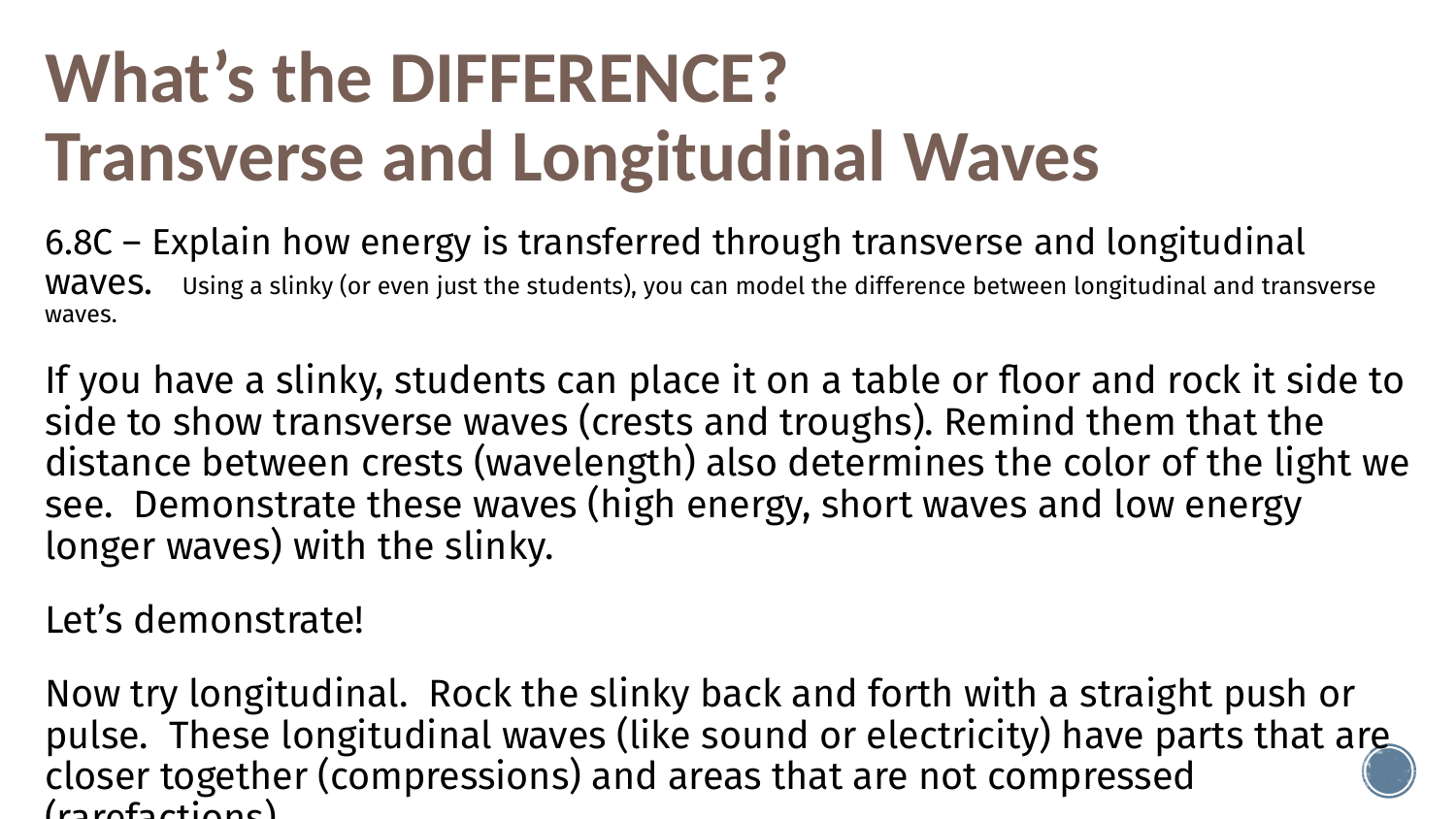

# What’s the DIFFERENCE? Transverse and Longitudinal Waves
6.8C – Explain how energy is transferred through transverse and longitudinal waves.   Using a slinky (or even just the students), you can model the difference between longitudinal and transverse waves.
If you have a slinky, students can place it on a table or floor and rock it side to side to show transverse waves (crests and troughs). Remind them that the distance between crests (wavelength) also determines the color of the light we see.  Demonstrate these waves (high energy, short waves and low energy longer waves) with the slinky.
Let’s demonstrate!
Now try longitudinal.  Rock the slinky back and forth with a straight push or pulse.  These longitudinal waves (like sound or electricity) have parts that are closer together (compressions) and areas that are not compressed (rarefactions).